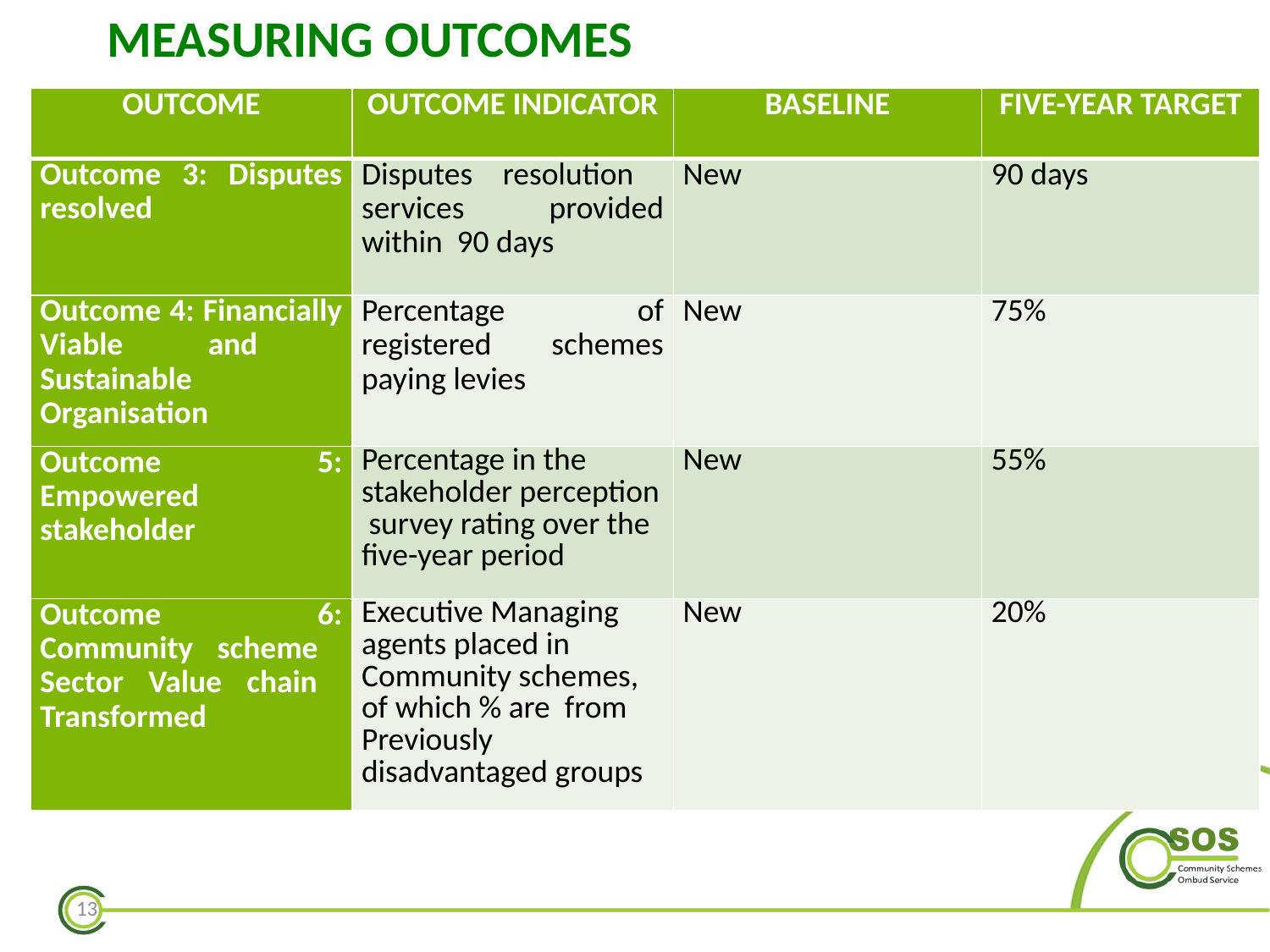

# MEASURING OUTCOMES
| OUTCOME | OUTCOME INDICATOR | BASELINE | FIVE-YEAR TARGET |
| --- | --- | --- | --- |
| Outcome 3: Disputes resolved | Disputes resolution services provided within 90 days | New | 90 days |
| Outcome 4: Financially Viable and Sustainable Organisation | Percentage of registered schemes paying levies | New | 75% |
| Outcome 5: Empowered stakeholder | Percentage in the stakeholder perception survey rating over the five-year period | New | 55% |
| Outcome 6: Community scheme Sector Value chain Transformed | Executive Managing agents placed in Community schemes, of which % are from Previously disadvantaged groups | New | 20% |
13